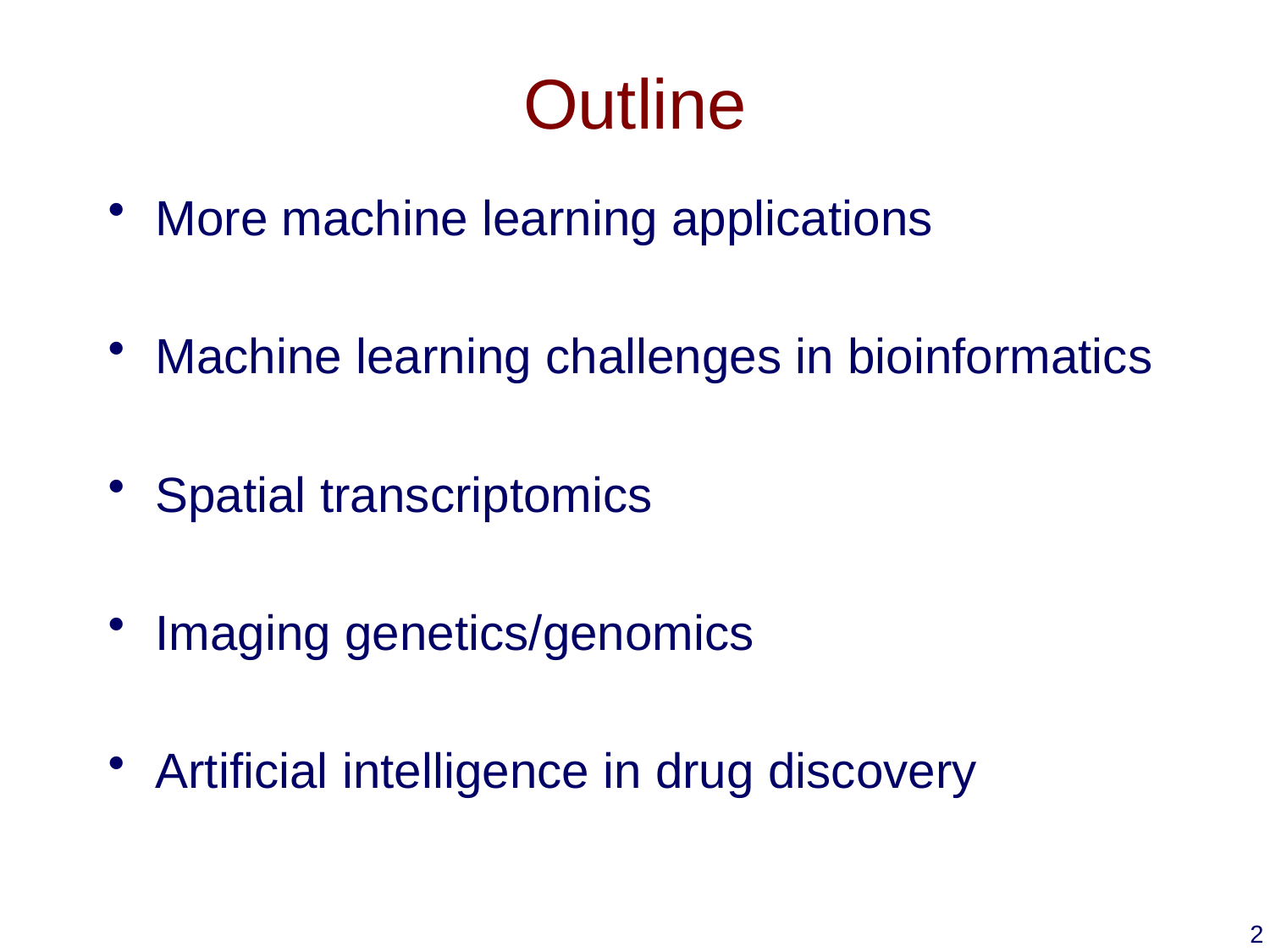

Outline
More machine learning applications

Machine learning challenges in bioinformatics

Spatial transcriptomics

Imaging genetics/genomics

Artificial intelligence in drug discovery

2